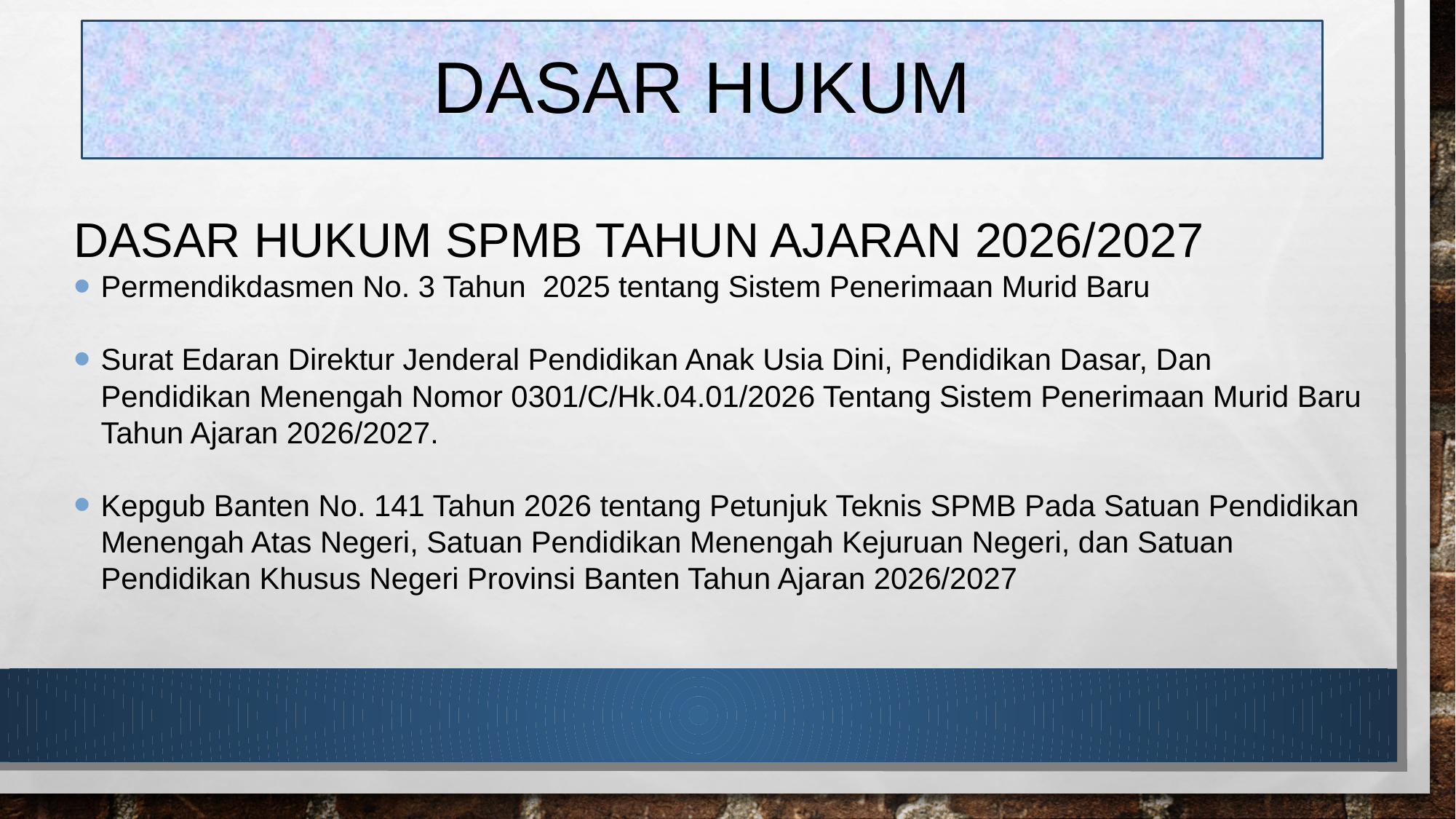

# Dasar Hukum
Dasar HUkuM spmb TAHUN AJARAN 2026/2027
Permendikdasmen No. 3 Tahun  2025 tentang Sistem Penerimaan Murid Baru

Surat Edaran Direktur Jenderal Pendidikan Anak Usia Dini, Pendidikan Dasar, Dan Pendidikan Menengah Nomor 0301/C/Hk.04.01/2026 Tentang Sistem Penerimaan Murid Baru Tahun Ajaran 2026/2027.

Kepgub Banten No. 141 Tahun 2026 tentang Petunjuk Teknis SPMB Pada Satuan Pendidikan Menengah Atas Negeri, Satuan Pendidikan Menengah Kejuruan Negeri, dan Satuan Pendidikan Khusus Negeri Provinsi Banten Tahun Ajaran 2026/2027